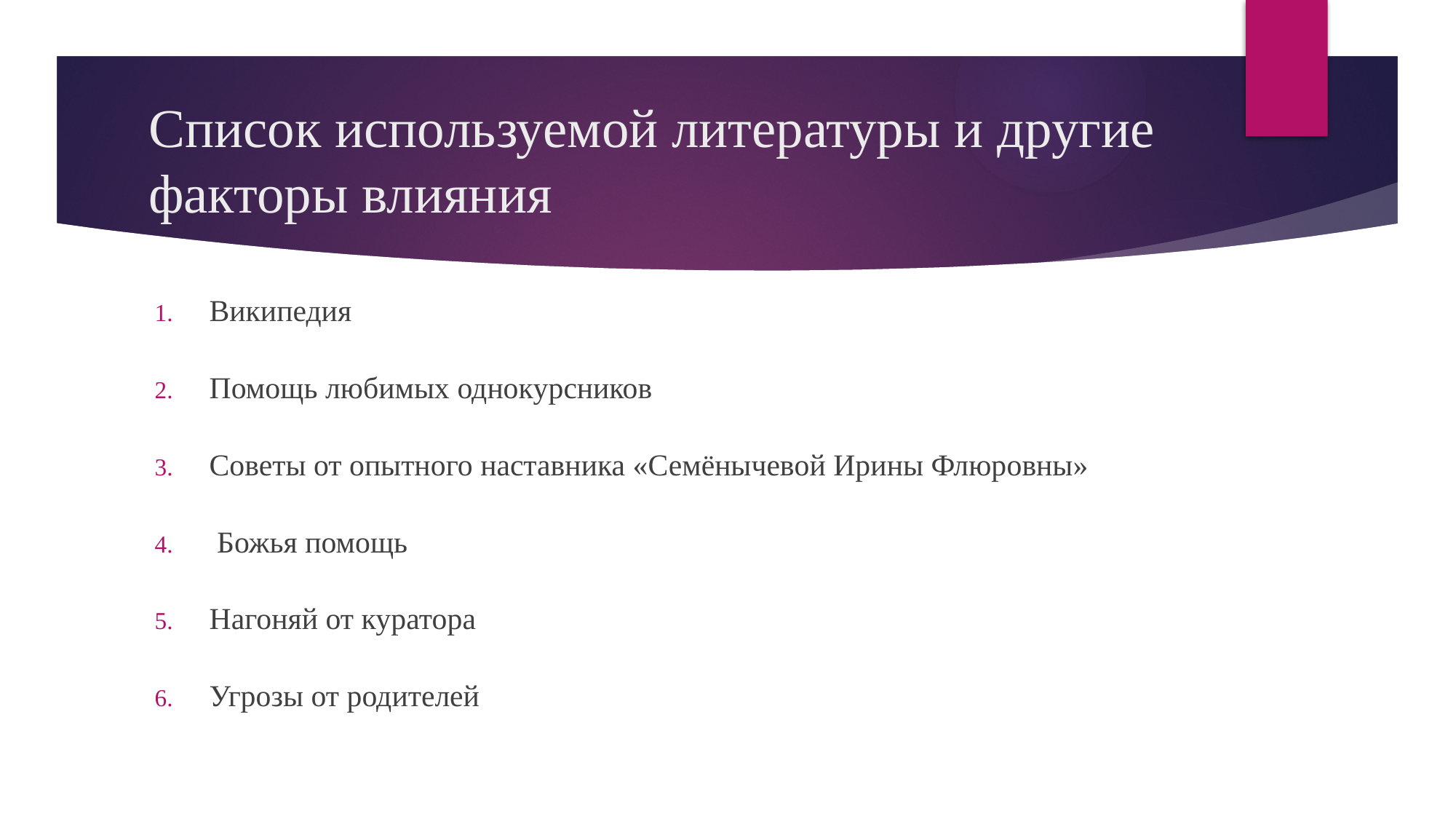

# Список используемой литературы и другие факторы влияния
Википедия
Помощь любимых однокурсников
Советы от опытного наставника «Семёнычевой Ирины Флюровны»
 Божья помощь
Нагоняй от куратора
Угрозы от родителей